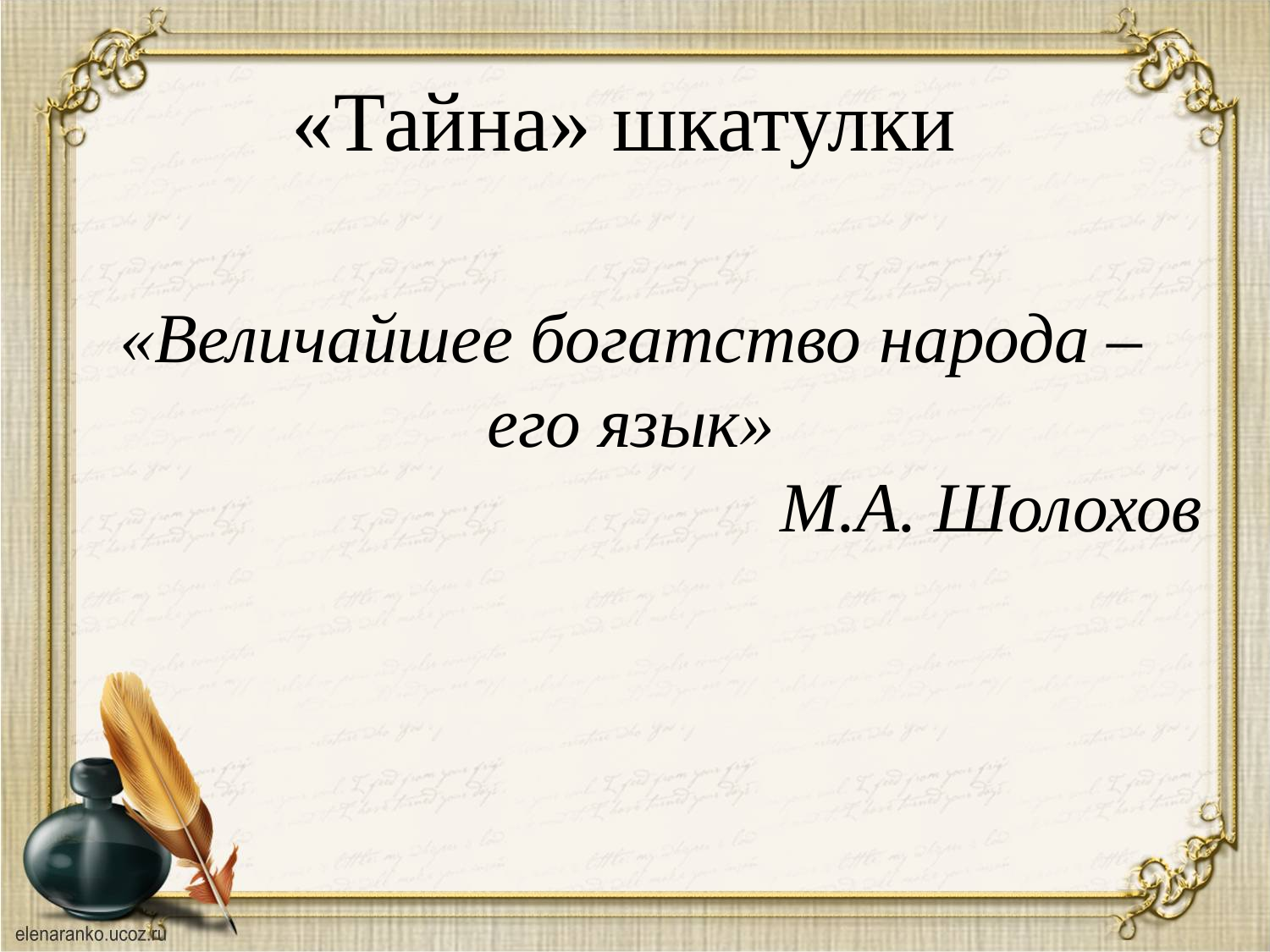

# «Тайна» шкатулки
«Величайшее богатство народа –  его язык»
М.А. Шолохов